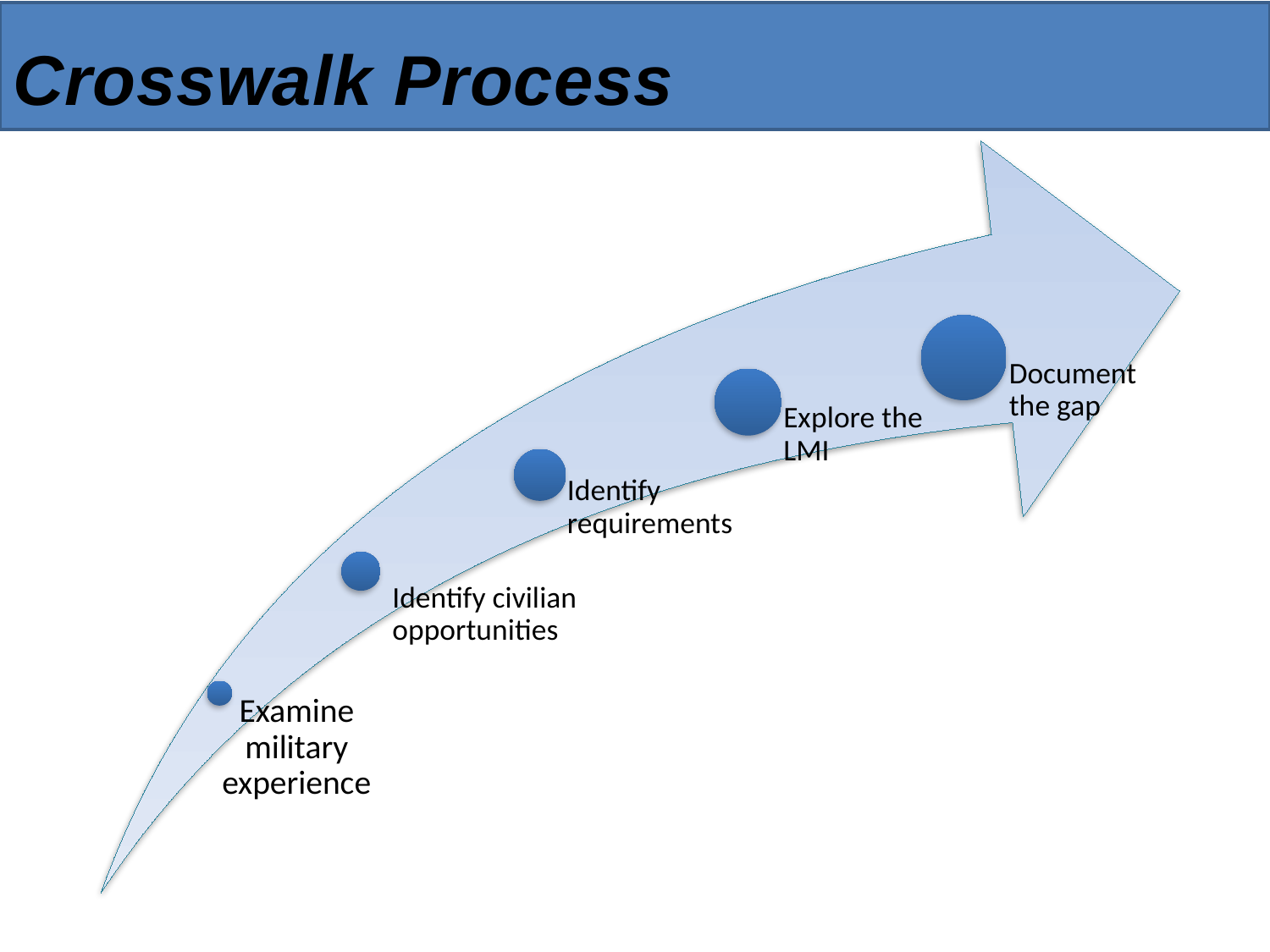

Crosswalk Process
Examine military experience
Identify civilian opportunities
Identify requirements
Explore the LMI
Document the gap